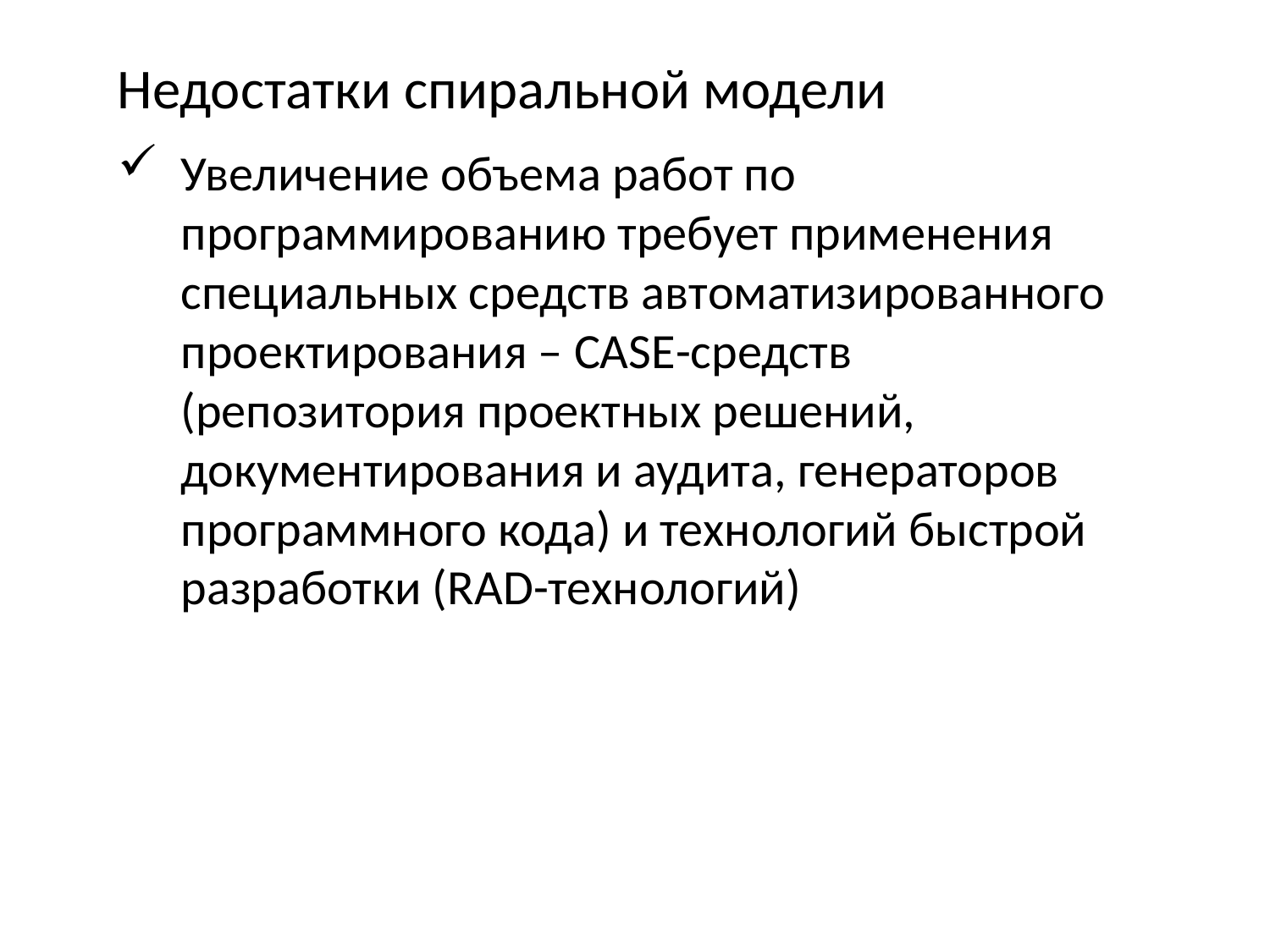

Недостатки спиральной модели
Увеличение объема работ по программированию требует применения специальных средств автоматизированного проектирования – CASE-средств (репозитория проектных решений, документирования и аудита, генераторов программного кода) и технологий быстрой разработки (RAD-технологий)